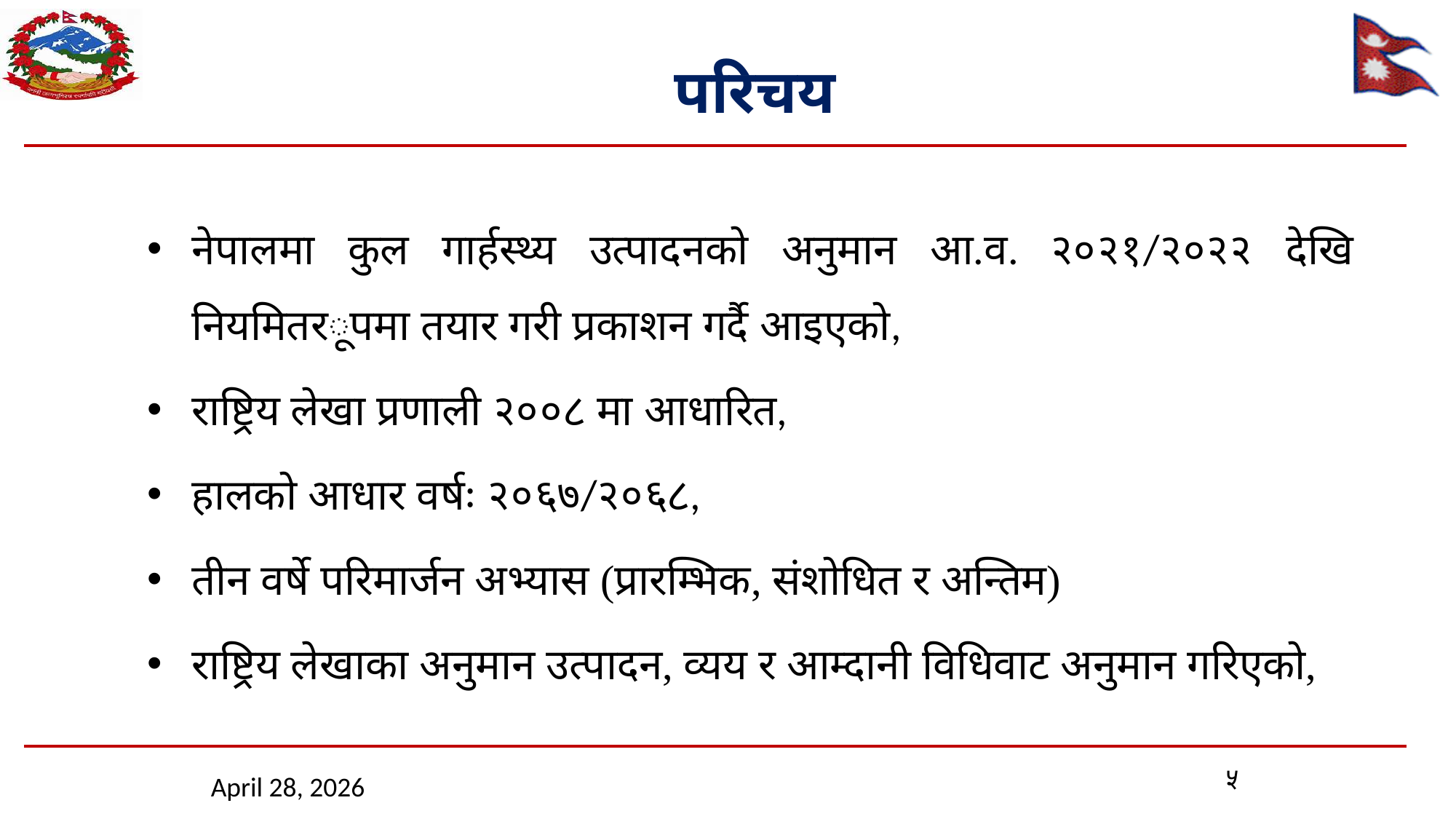

# परिचय
नेपालमा कुल गार्हस्थ्य उत्पादनको अनुमान आ.व. २०२१/२०२२ देखि नियमितरूपमा तयार गरी प्रकाशन गर्दै आइएको,
राष्ट्रिय लेखा प्रणाली २००८ मा आधारित,
हालको आधार वर्षः २०६७/२०६८,
तीन वर्षे परिमार्जन अभ्यास (प्रारम्भिक, संशोधित र अन्तिम)
राष्ट्रिय लेखाका अनुमान उत्पादन, व्यय र आम्दानी विधिवाट अनुमान गरिएको,

५
April 28, 2026